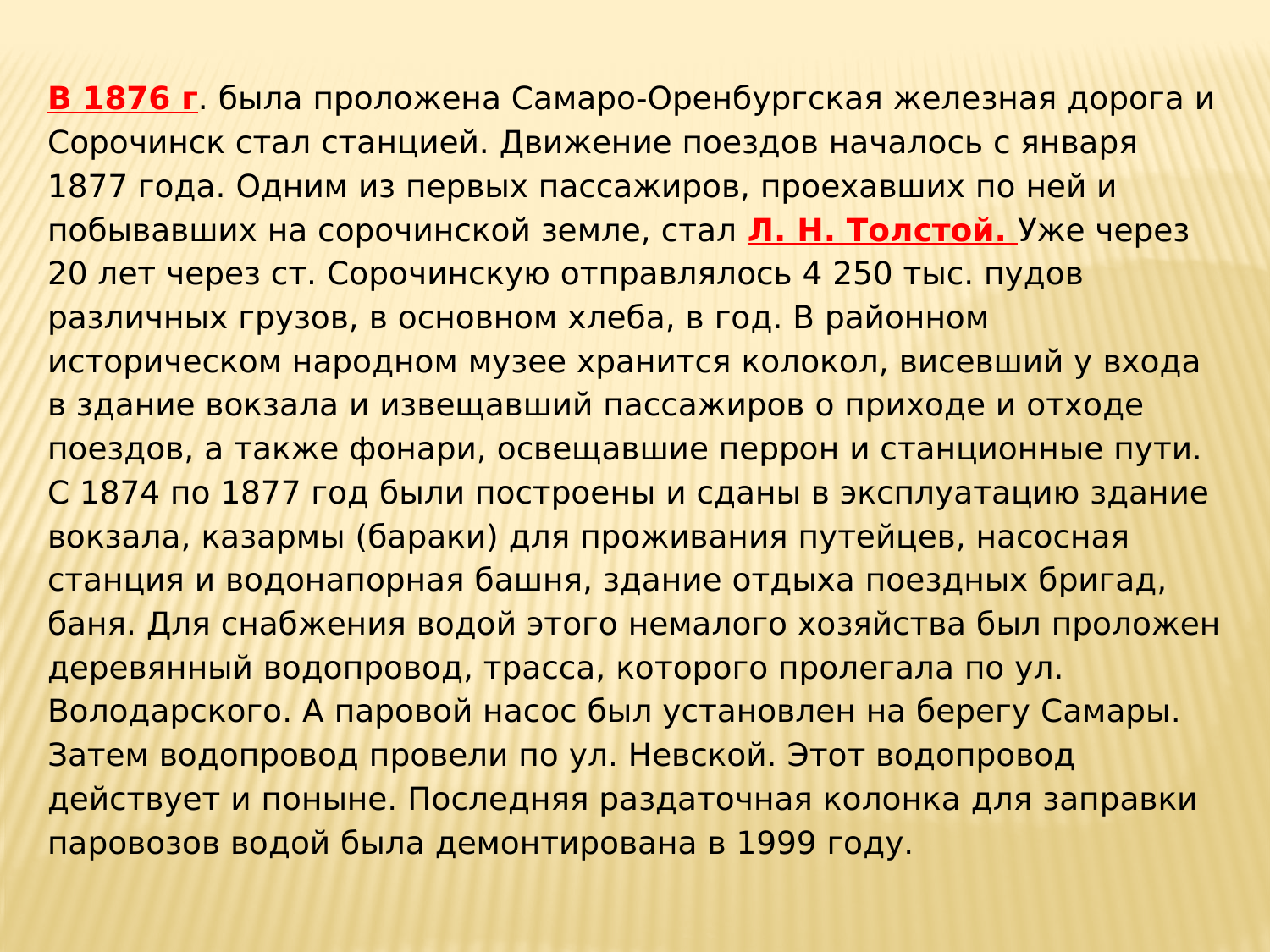

В 1876 г. была проложена Самаро-Оренбургская железная дорога и Сорочинск стал станцией. Движение поездов началось с января 1877 года. Одним из первых пассажиров, проехавших по ней и побывавших на сорочинской земле, стал Л. Н. Толстой. Уже через 20 лет через ст. Сорочинскую отправлялось 4 250 тыс. пудов различных грузов, в основном хлеба, в год. В районном историческом народном музее хранится колокол, висевший у входа в здание вокзала и извещавший пассажиров о приходе и отходе поездов, а также фонари, освещавшие перрон и станционные пути. С 1874 по 1877 год были построены и сданы в эксплуатацию здание вокзала, казармы (бараки) для проживания путейцев, насосная станция и водонапорная башня, здание отдыха поездных бригад, баня. Для снабжения водой этого немалого хозяйства был проложен деревянный водопровод, трасса, которого пролегала по ул. Володарского. А паровой насос был установлен на берегу Самары. Затем водопровод провели по ул. Невской. Этот водопровод действует и поныне. Последняя раздаточная колонка для заправки паровозов водой была демонтирована в 1999 году.
|  |
| --- |